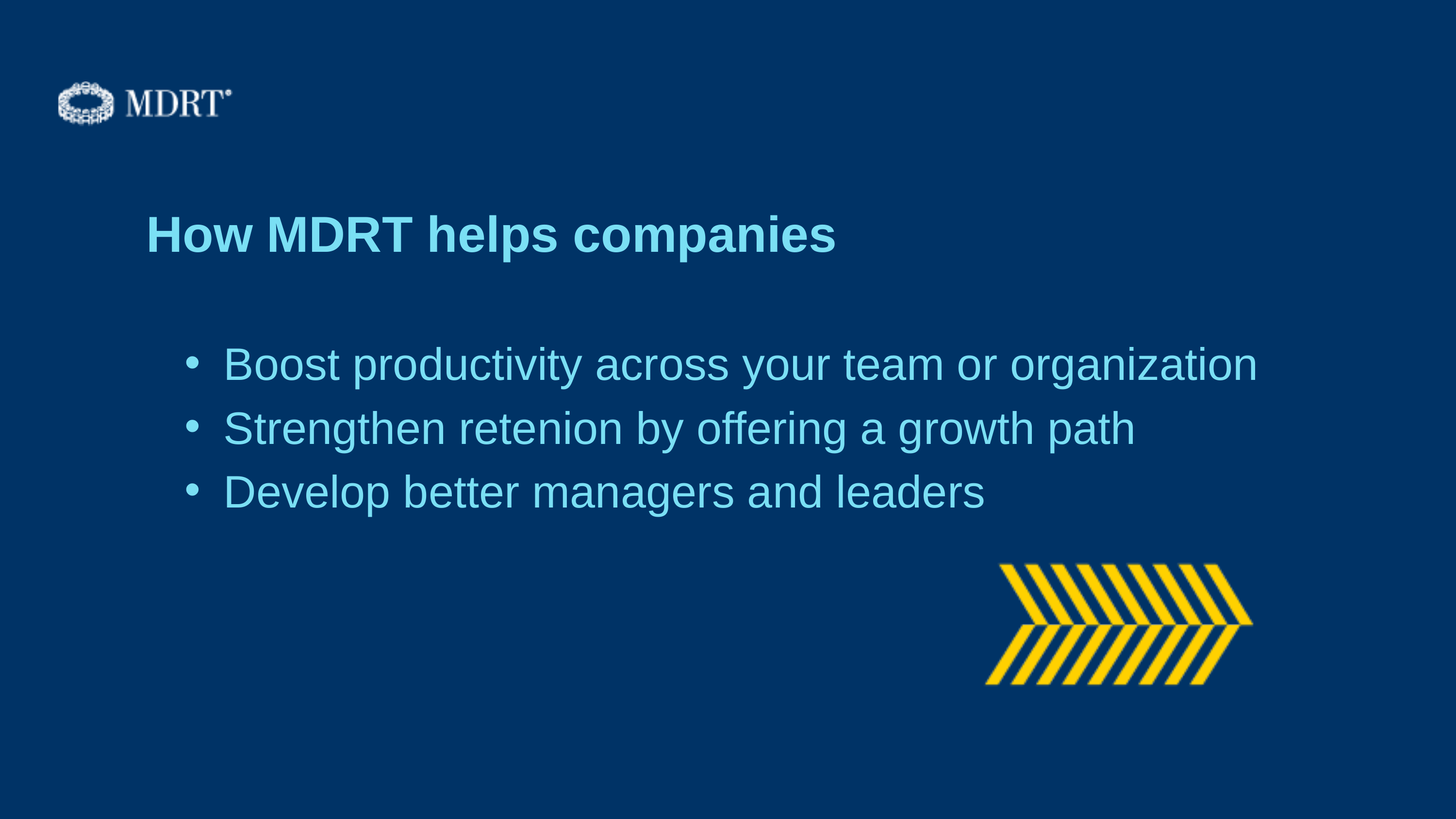

How MDRT helps companies

Boost productivity across your team or organization
Strengthen retenion by offering a growth path
Develop better managers and leaders